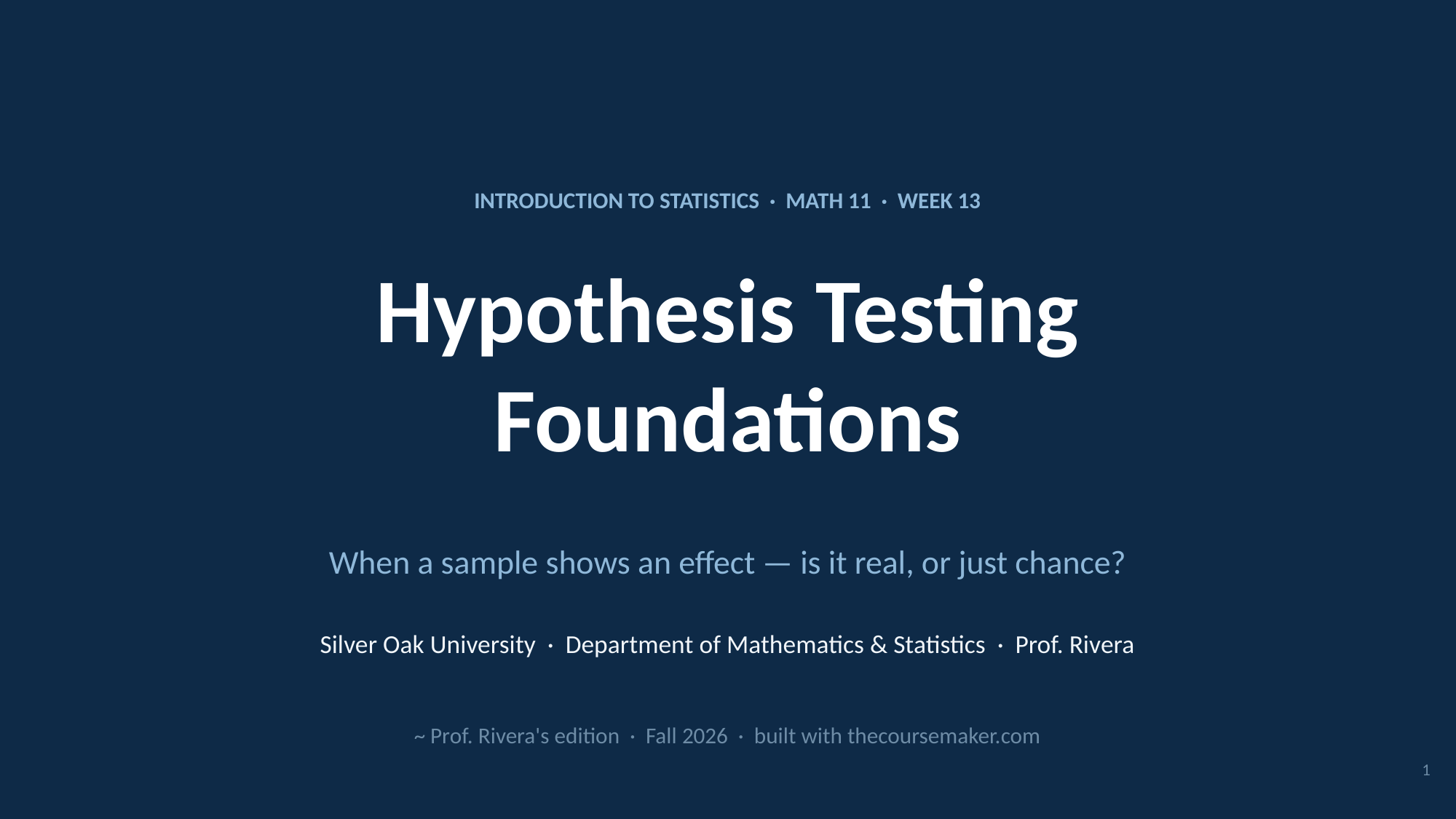

INTRODUCTION TO STATISTICS  ·  MATH 11  ·  WEEK 13
Hypothesis Testing
Foundations
When a sample shows an effect — is it real, or just chance?
Silver Oak University  ·  Department of Mathematics & Statistics  ·  Prof. Rivera
~ Prof. Rivera's edition  ·  Fall 2026  ·  built with thecoursemaker.com
1